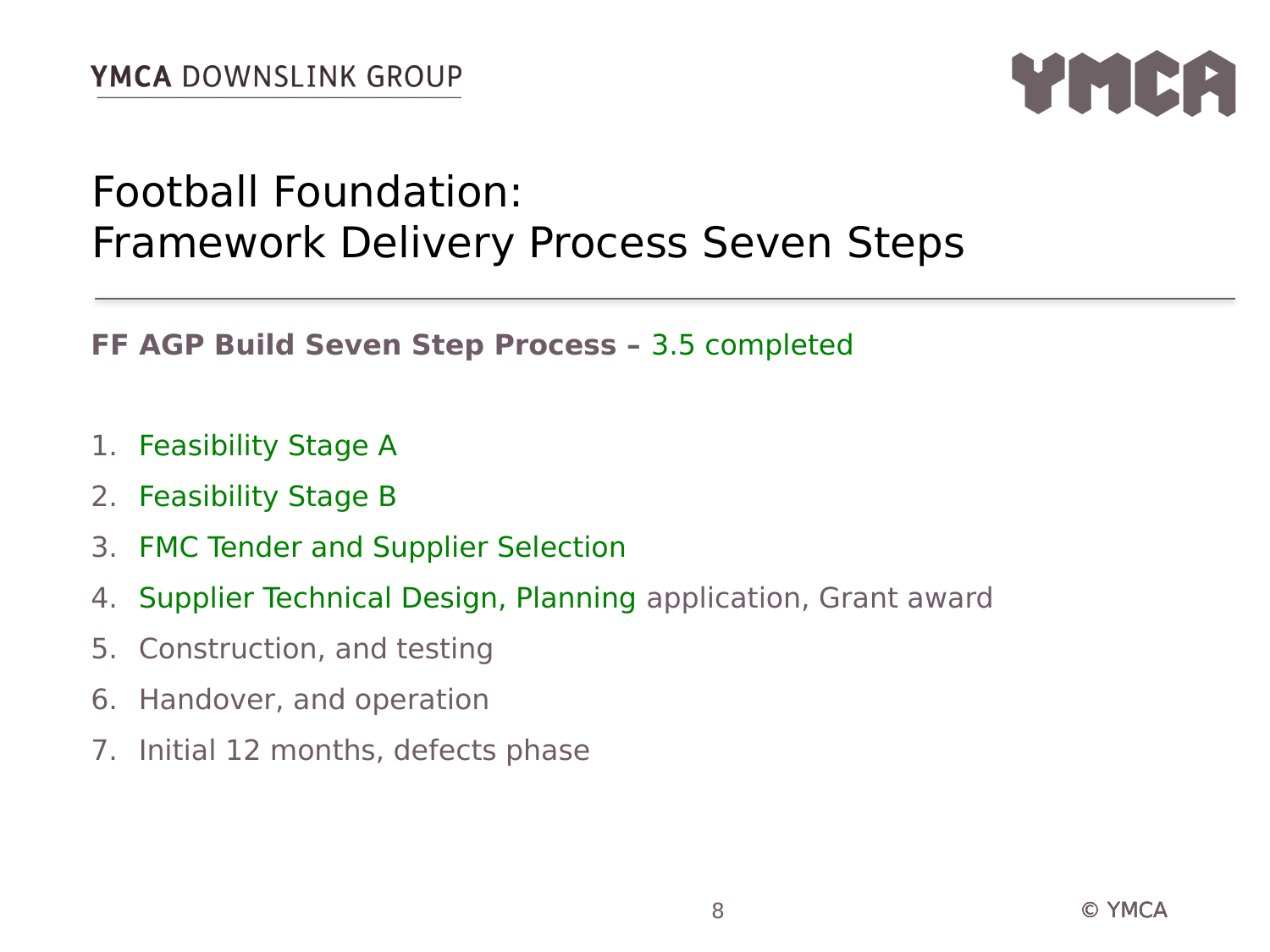

# Football Foundation: Framework Delivery Process Seven Steps
FF AGP Build Seven Step Process – 3.5 completed

Feasibility Stage A
Feasibility Stage B
FMC Tender and Supplier Selection
Supplier Technical Design, Planning application, Grant award
Construction, and testing
Handover, and operation
Initial 12 months, defects phase
8